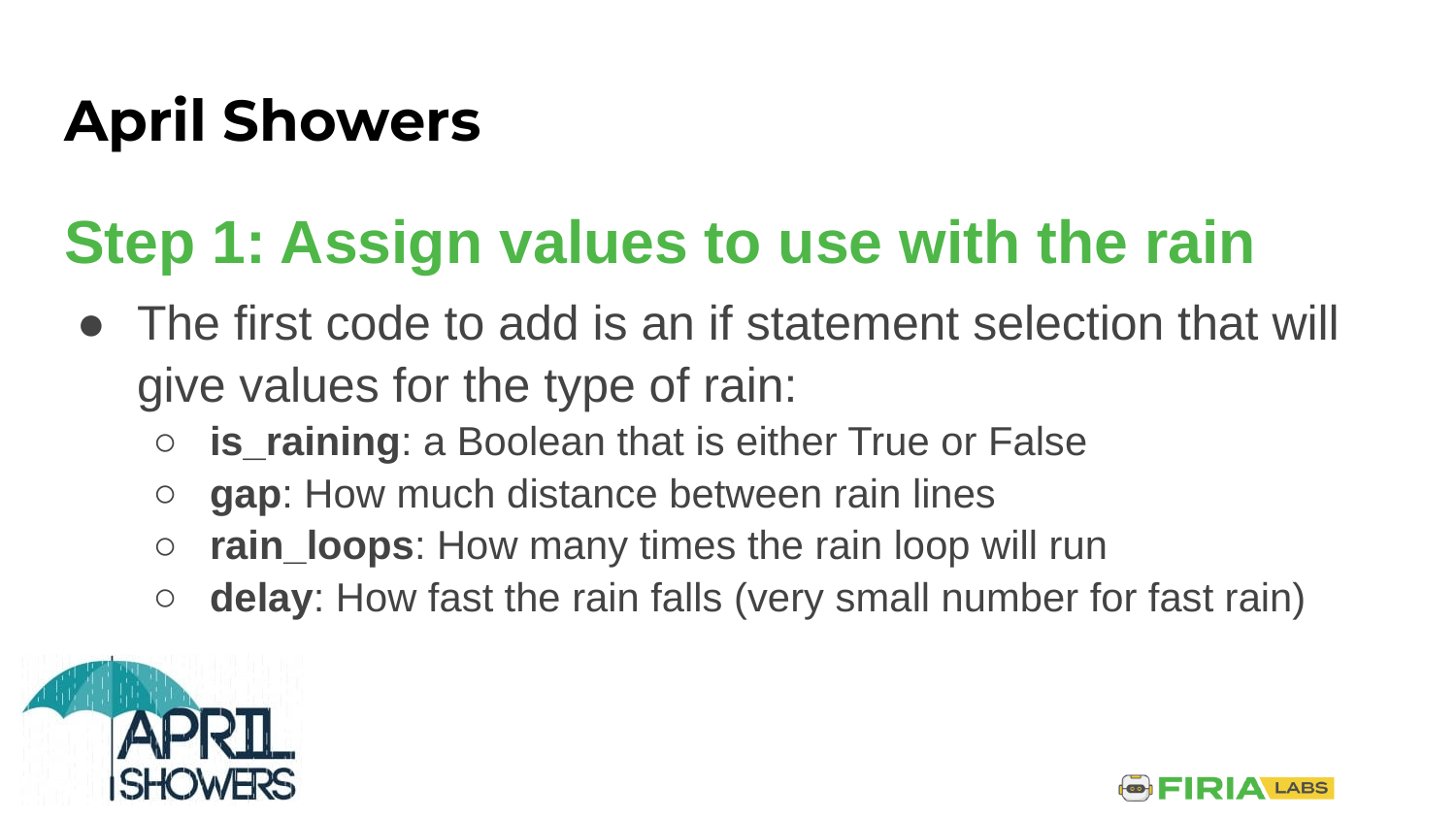

# April Showers
Step 1: Assign values to use with the rain
The first code to add is an if statement selection that will give values for the type of rain:
is_raining: a Boolean that is either True or False
gap: How much distance between rain lines
rain_loops: How many times the rain loop will run
delay: How fast the rain falls (very small number for fast rain)